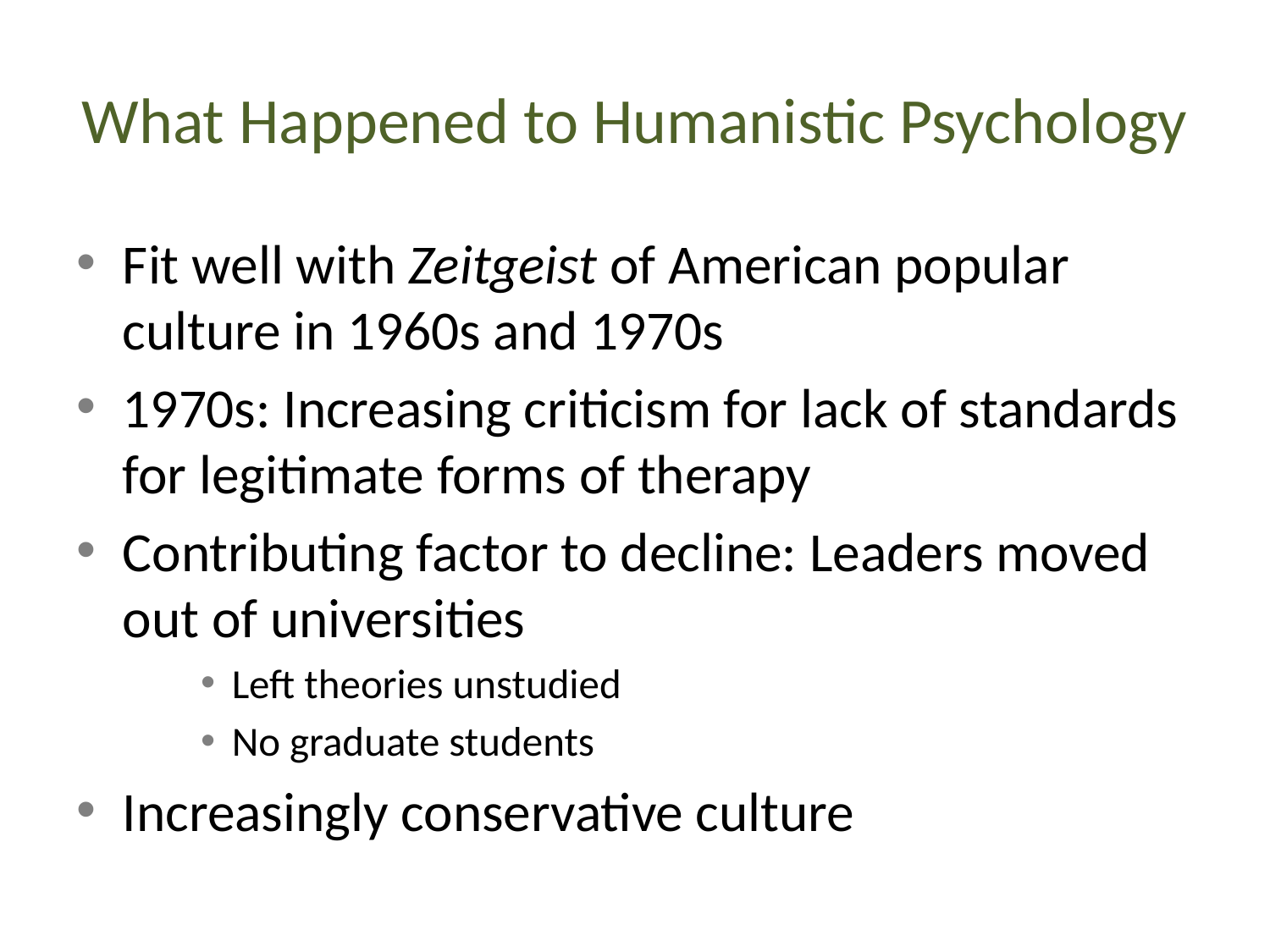

# What Happened to Humanistic Psychology
Fit well with Zeitgeist of American popular culture in 1960s and 1970s
1970s: Increasing criticism for lack of standards for legitimate forms of therapy
Contributing factor to decline: Leaders moved out of universities
Left theories unstudied
No graduate students
Increasingly conservative culture